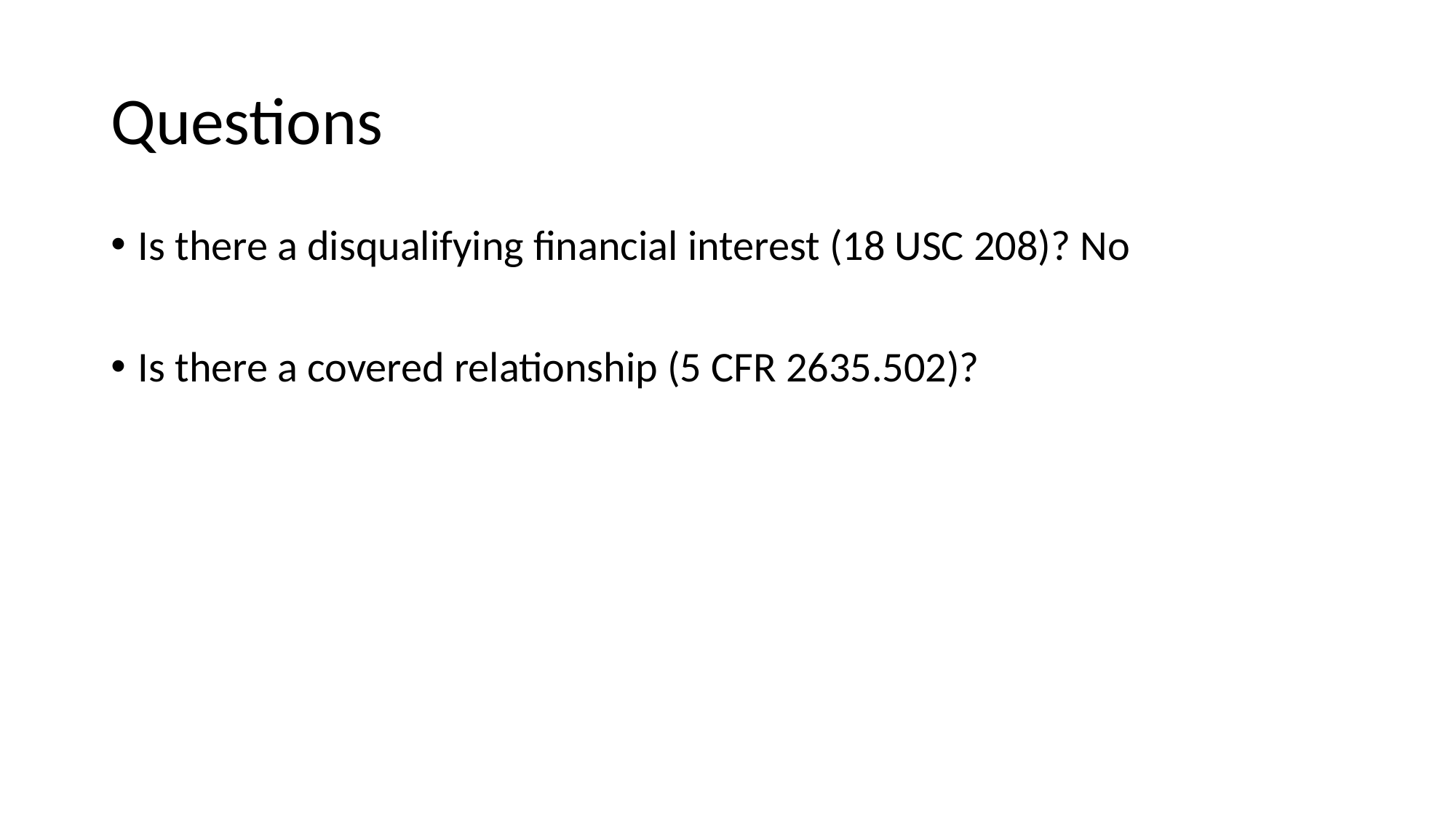

# Questions
Is there a disqualifying financial interest (18 USC 208)? No

Is there a covered relationship (5 CFR 2635.502)?